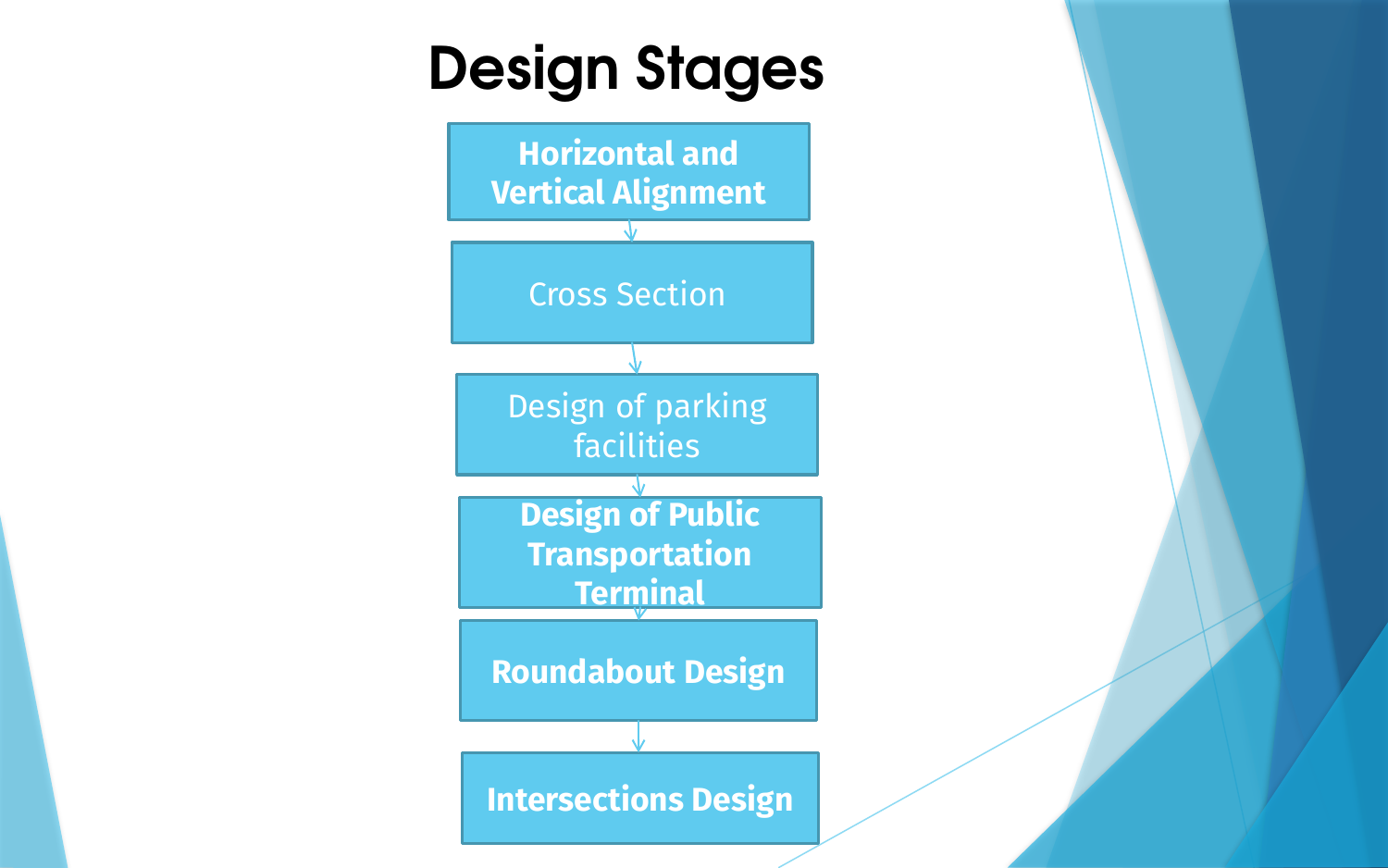

Design Stages
Horizontal and Vertical Alignment
Cross Section
Design of parking facilities
Design of Public Transportation Terminal
Roundabout Design
Intersections Design